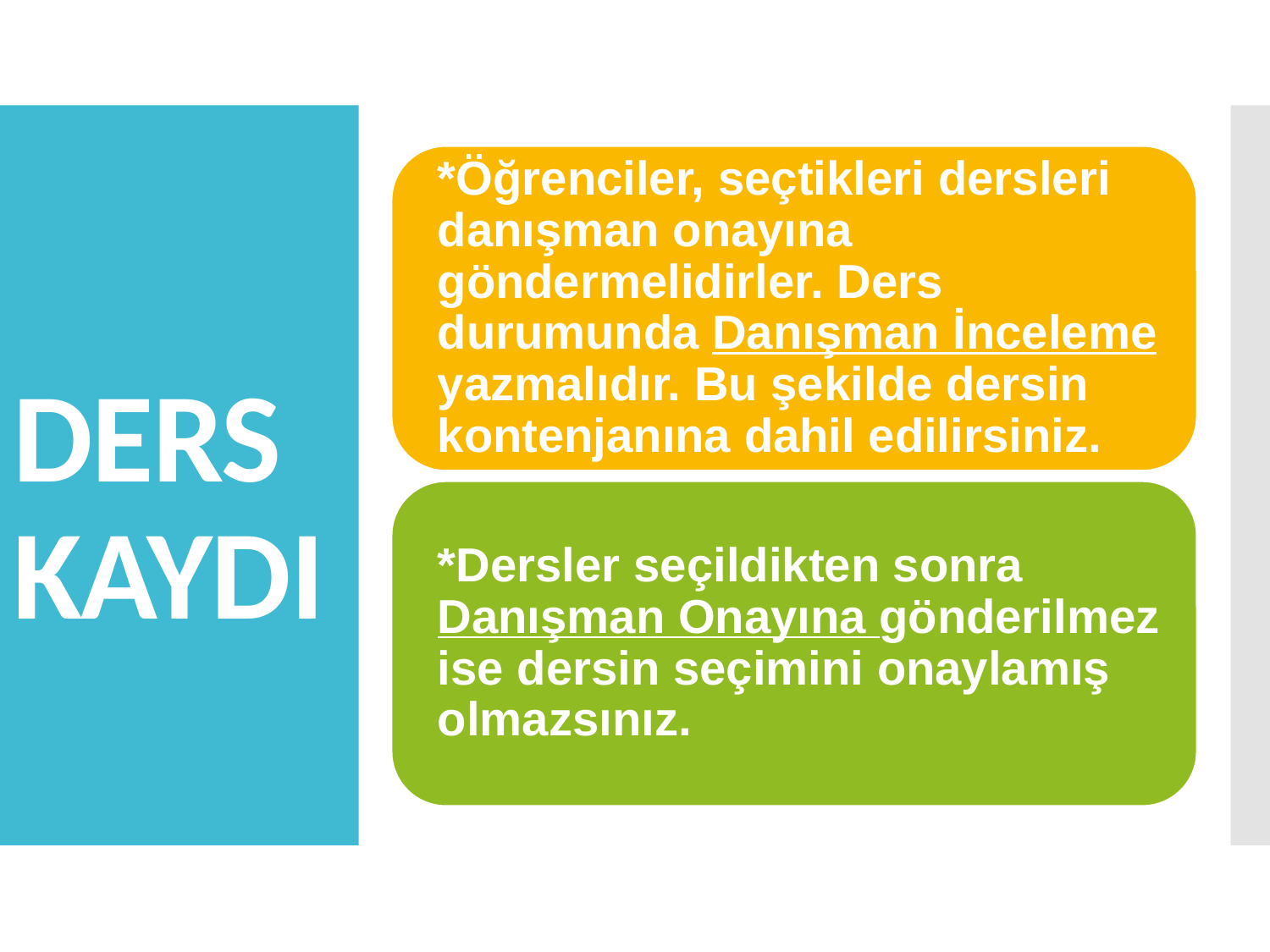

*Öğrenciler, seçtikleri dersleri danışman onayına göndermelidirler. Ders durumunda Danışman İnceleme yazmalıdır. Bu şekilde dersin kontenjanına dahil edilirsiniz.
*Dersler seçildikten sonra Danışman Onayına gönderilmez ise dersin seçimini onaylamış olmazsınız.
# DERS KAYDI